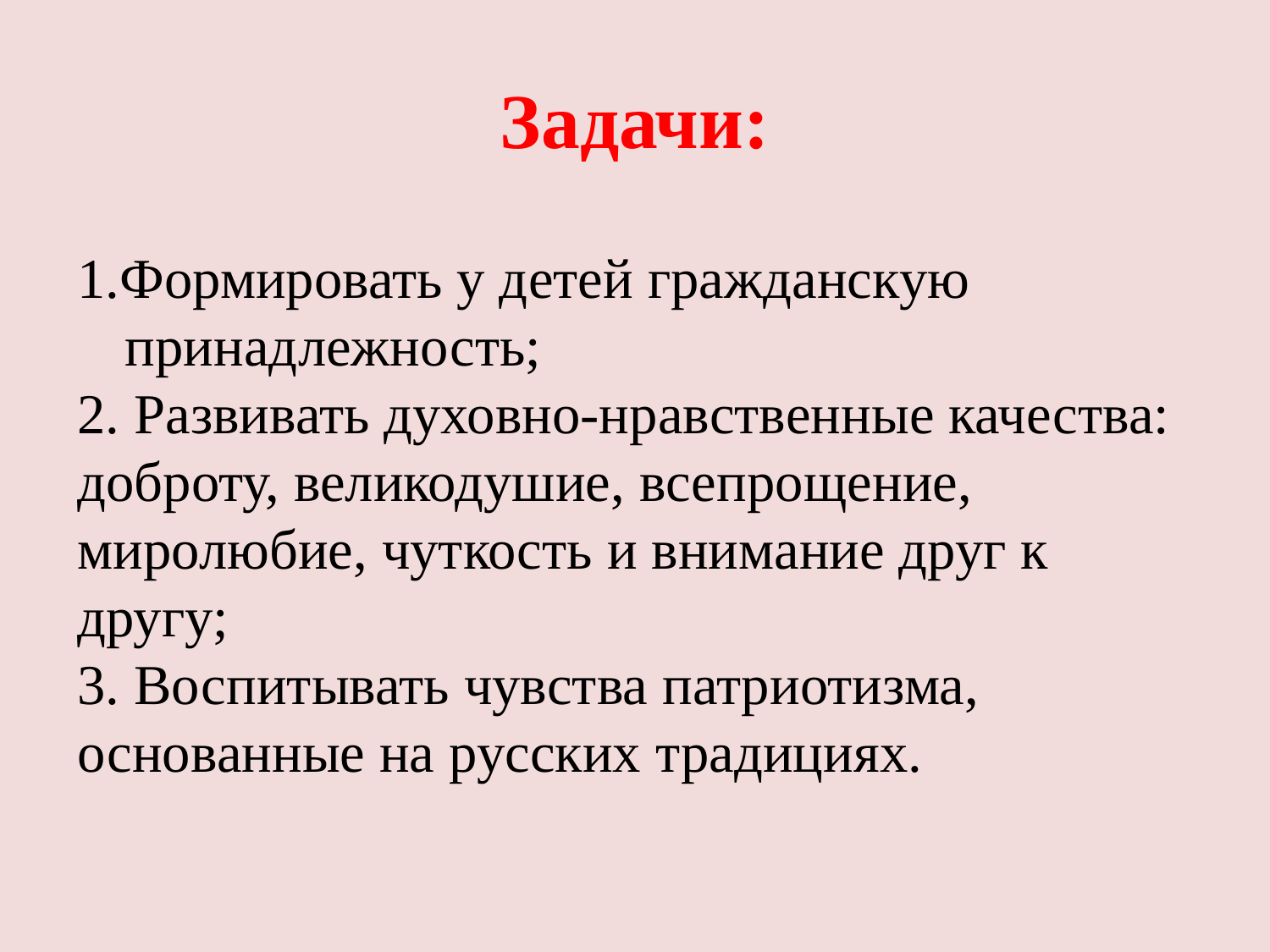

# Задачи:
1.Формировать у детей гражданскую принадлежность;
2. Развивать духовно-нравственные качества: доброту, великодушие, всепрощение, миролюбие, чуткость и внимание друг к другу;
3. Воспитывать чувства патриотизма, основанные на русских традициях.